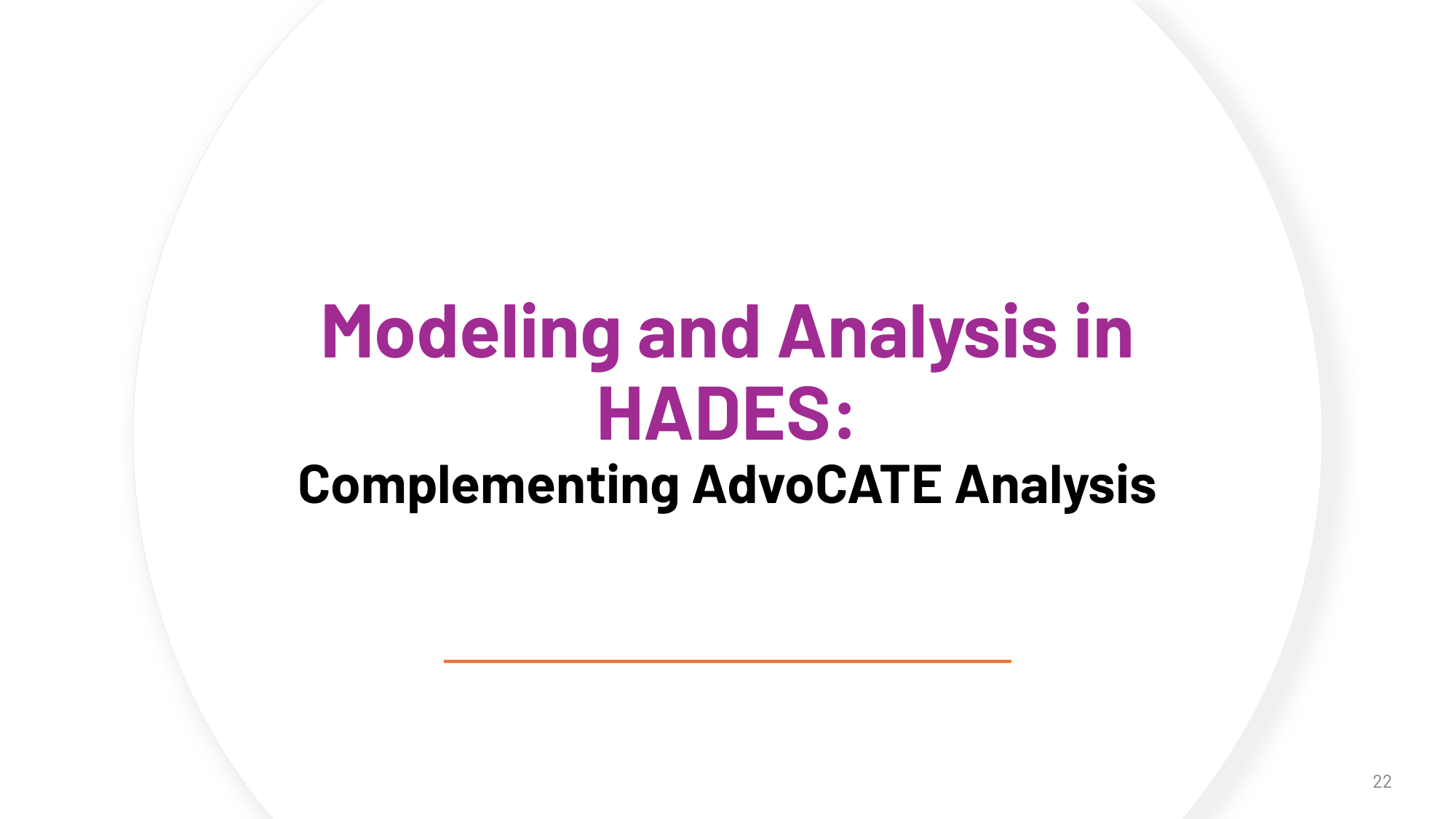

# Modeling and Analysis in HADES: Complementing AdvoCATE Analysis

22